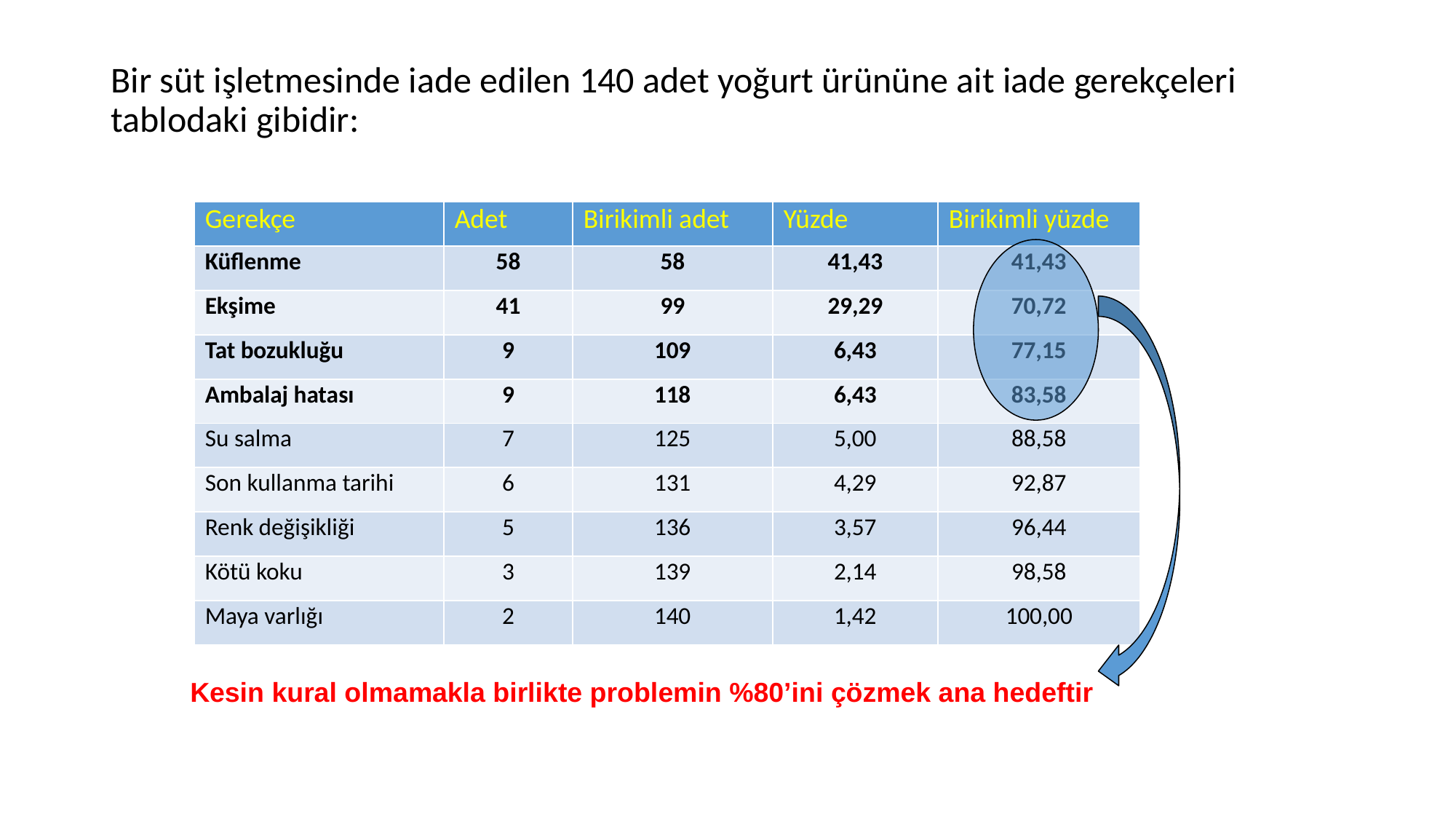

# Bir süt işletmesinde iade edilen 140 adet yoğurt ürününe ait iade gerekçeleri tablodaki gibidir:
| Gerekçe | Adet | Birikimli adet | Yüzde | Birikimli yüzde |
| --- | --- | --- | --- | --- |
| Küflenme | 58 | 58 | 41,43 | 41,43 |
| Ekşime | 41 | 99 | 29,29 | 70,72 |
| Tat bozukluğu | 9 | 109 | 6,43 | 77,15 |
| Ambalaj hatası | 9 | 118 | 6,43 | 83,58 |
| Su salma | 7 | 125 | 5,00 | 88,58 |
| Son kullanma tarihi | 6 | 131 | 4,29 | 92,87 |
| Renk değişikliği | 5 | 136 | 3,57 | 96,44 |
| Kötü koku | 3 | 139 | 2,14 | 98,58 |
| Maya varlığı | 2 | 140 | 1,42 | 100,00 |

Kesin kural olmamakla birlikte problemin %80’ini çözmek ana hedeftir